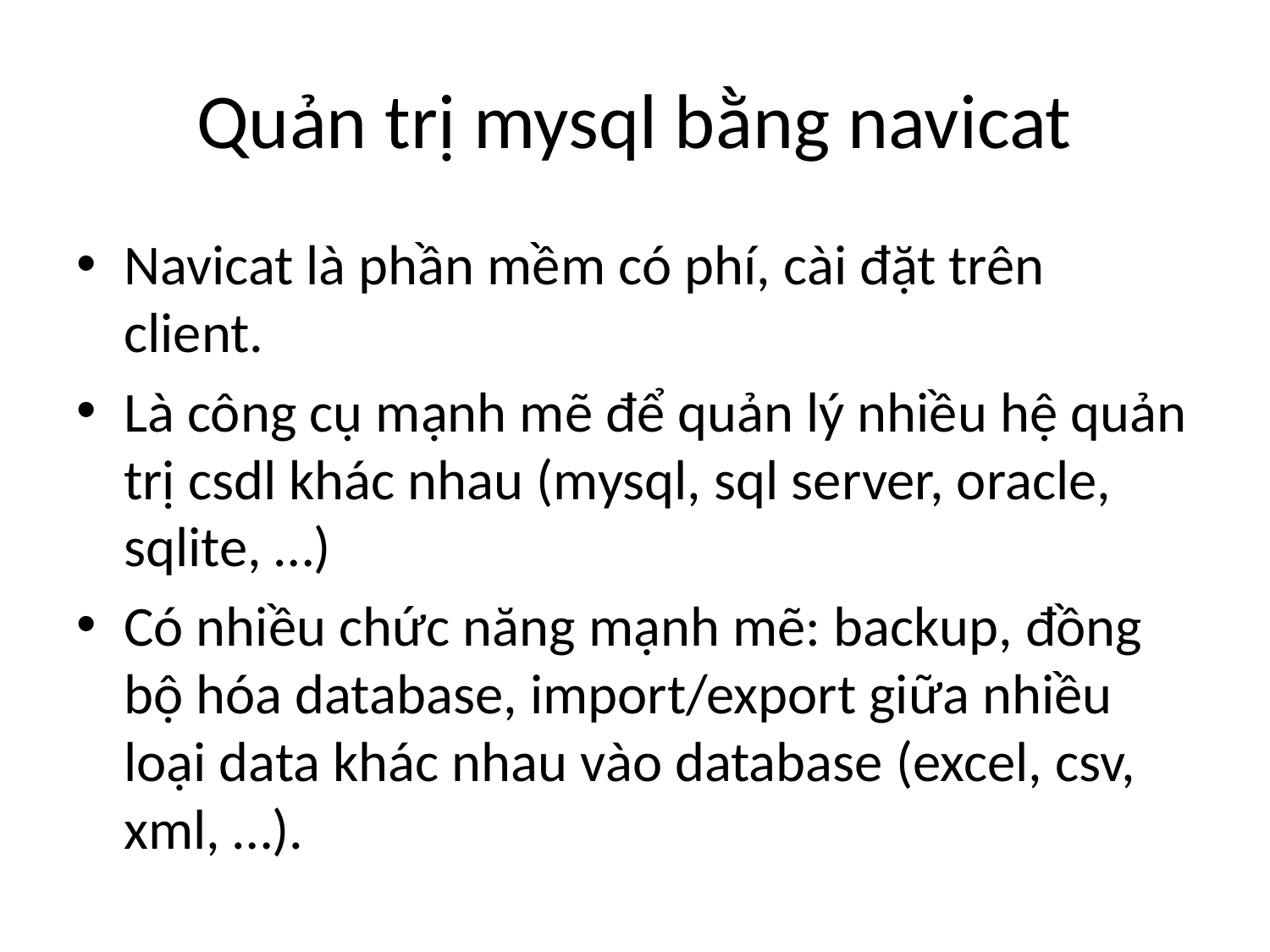

# Quản trị mysql bằng navicat
Navicat là phần mềm có phí, cài đặt trên client.
Là công cụ mạnh mẽ để quản lý nhiều hệ quản trị csdl khác nhau (mysql, sql server, oracle, sqlite, …)
Có nhiều chức năng mạnh mẽ: backup, đồng bộ hóa database, import/export giữa nhiều loại data khác nhau vào database (excel, csv, xml, …).